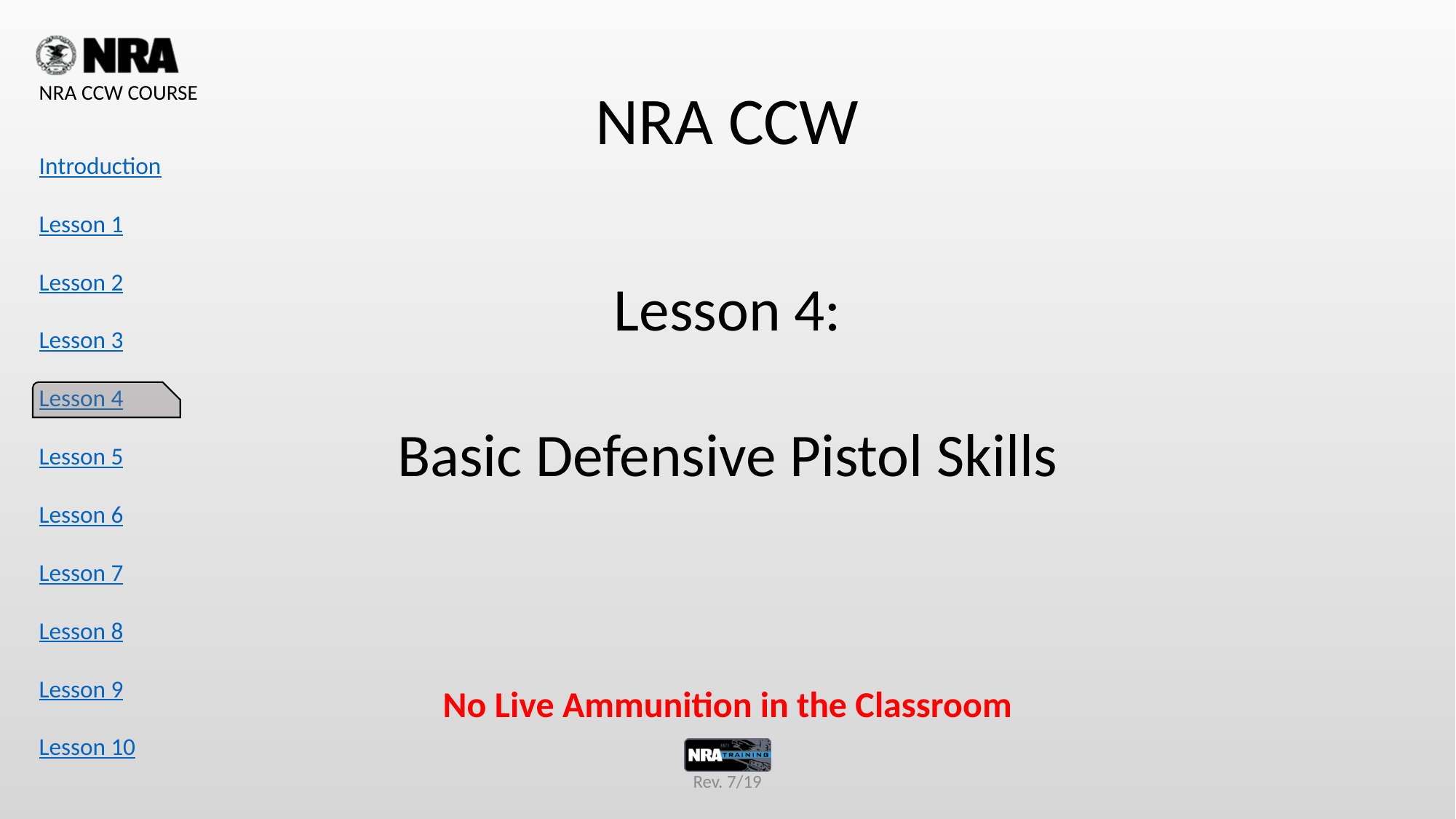

# NRA CCW
Lesson 4:
Basic Defensive Pistol Skills

No Live Ammunition in the Classroom